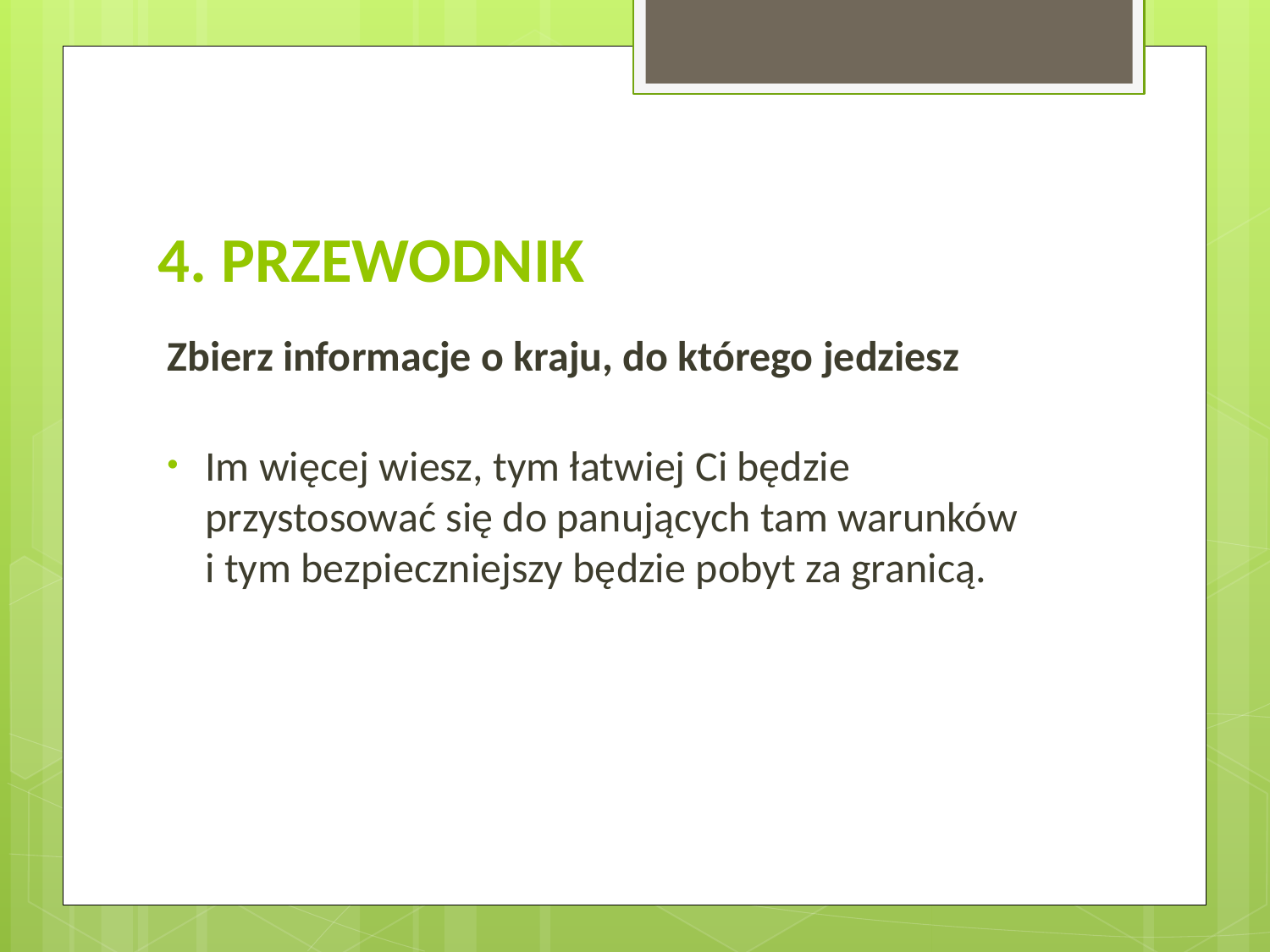

# 4. PRZEWODNIK
Zbierz informacje o kraju, do którego jedziesz
Im więcej wiesz, tym łatwiej Ci będzie przystosować się do panujących tam warunków      i tym bezpieczniejszy będzie pobyt za granicą.